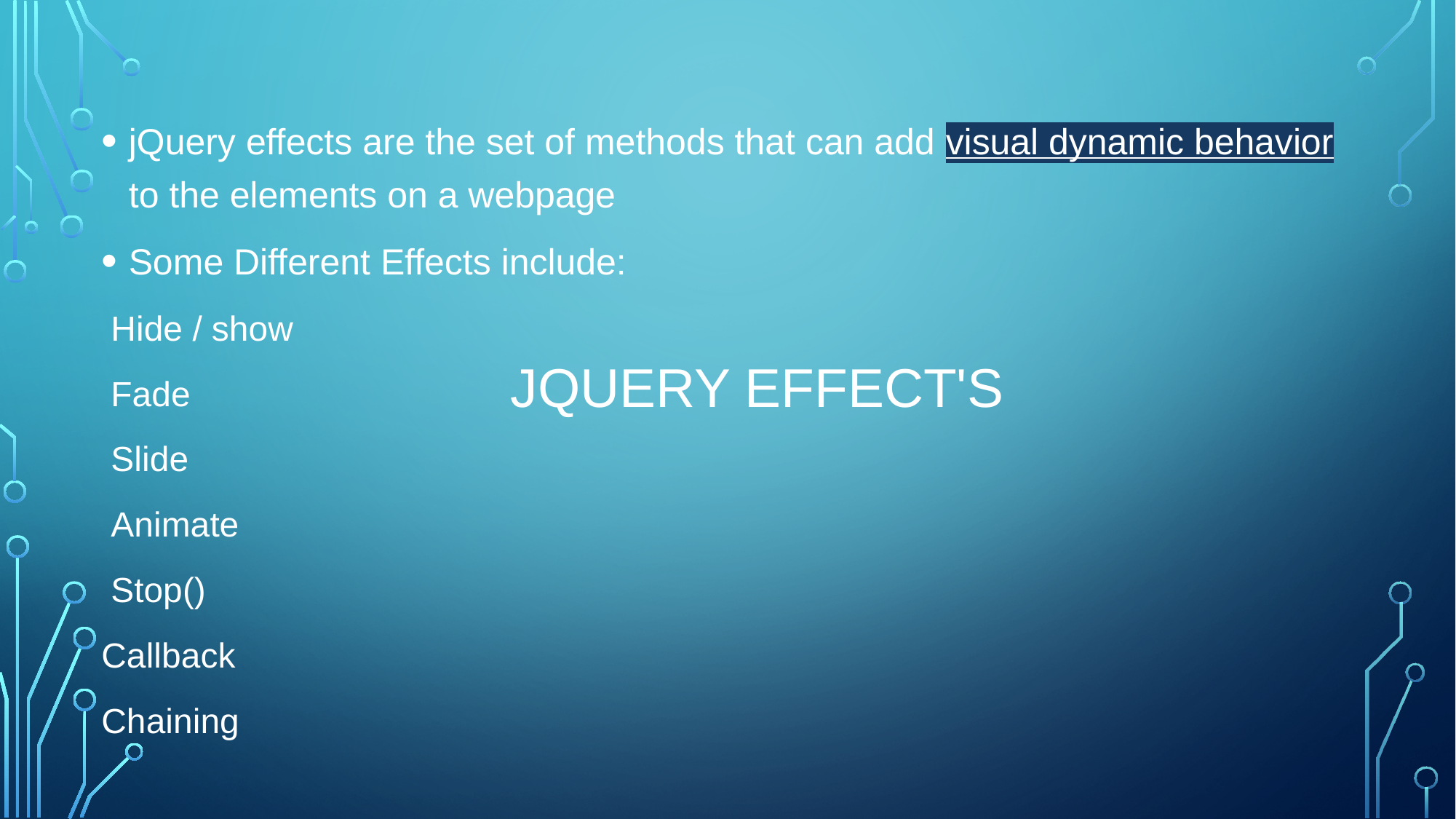

jQuery effects are the set of methods that can add visual dynamic behavior to the elements on a webpage
Some Different Effects include:
 Hide / show
 Fade
 Slide
 Animate
 Stop()
Callback
Chaining

# JQUERY effect's